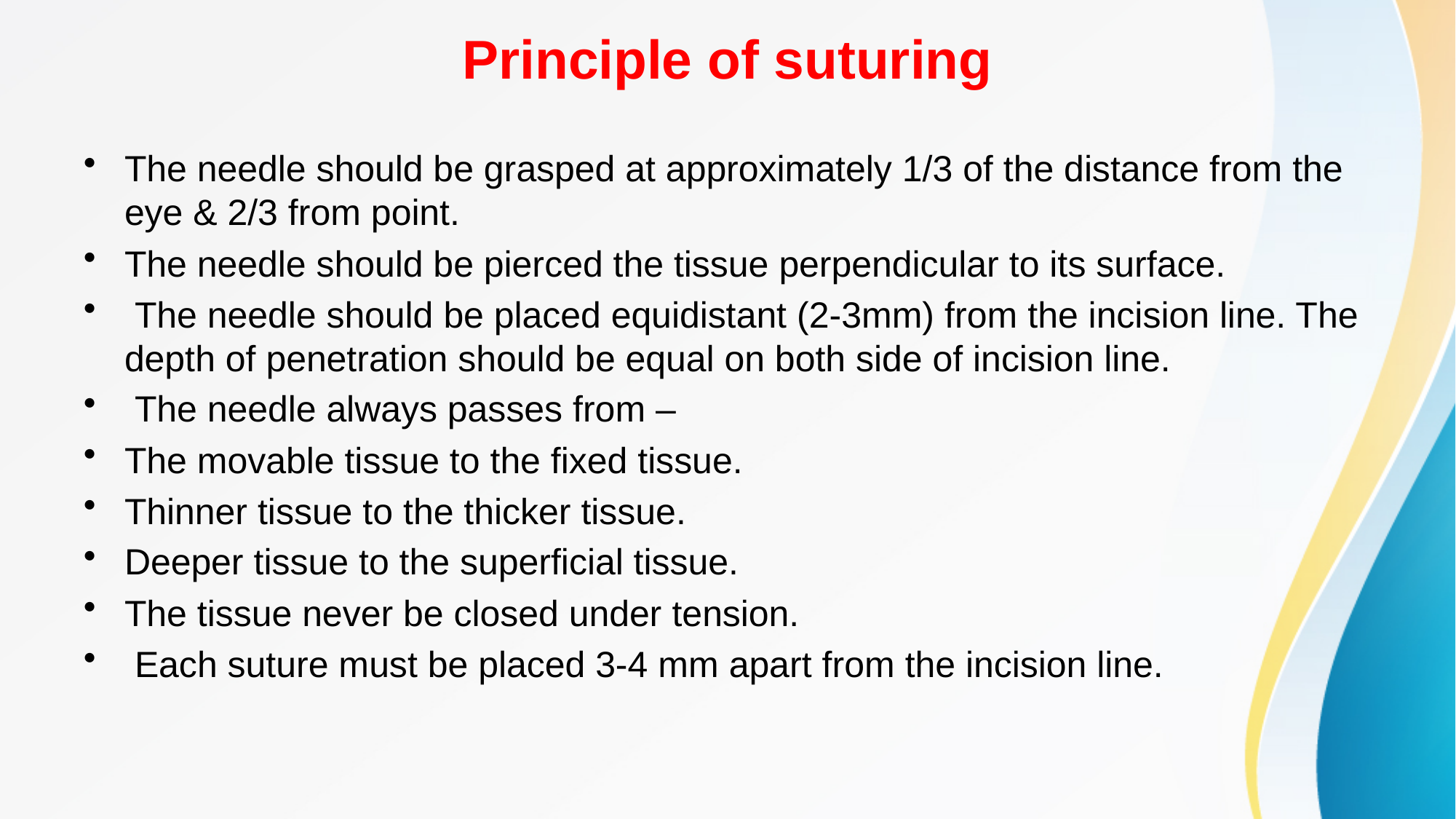

# Principle of suturing
The needle should be grasped at approximately 1/3 of the distance from the eye & 2/3 from point.
The needle should be pierced the tissue perpendicular to its surface.
 The needle should be placed equidistant (2-3mm) from the incision line. The depth of penetration should be equal on both side of incision line.
 The needle always passes from –
The movable tissue to the fixed tissue.
Thinner tissue to the thicker tissue.
Deeper tissue to the superficial tissue.
The tissue never be closed under tension.
 Each suture must be placed 3-4 mm apart from the incision line.